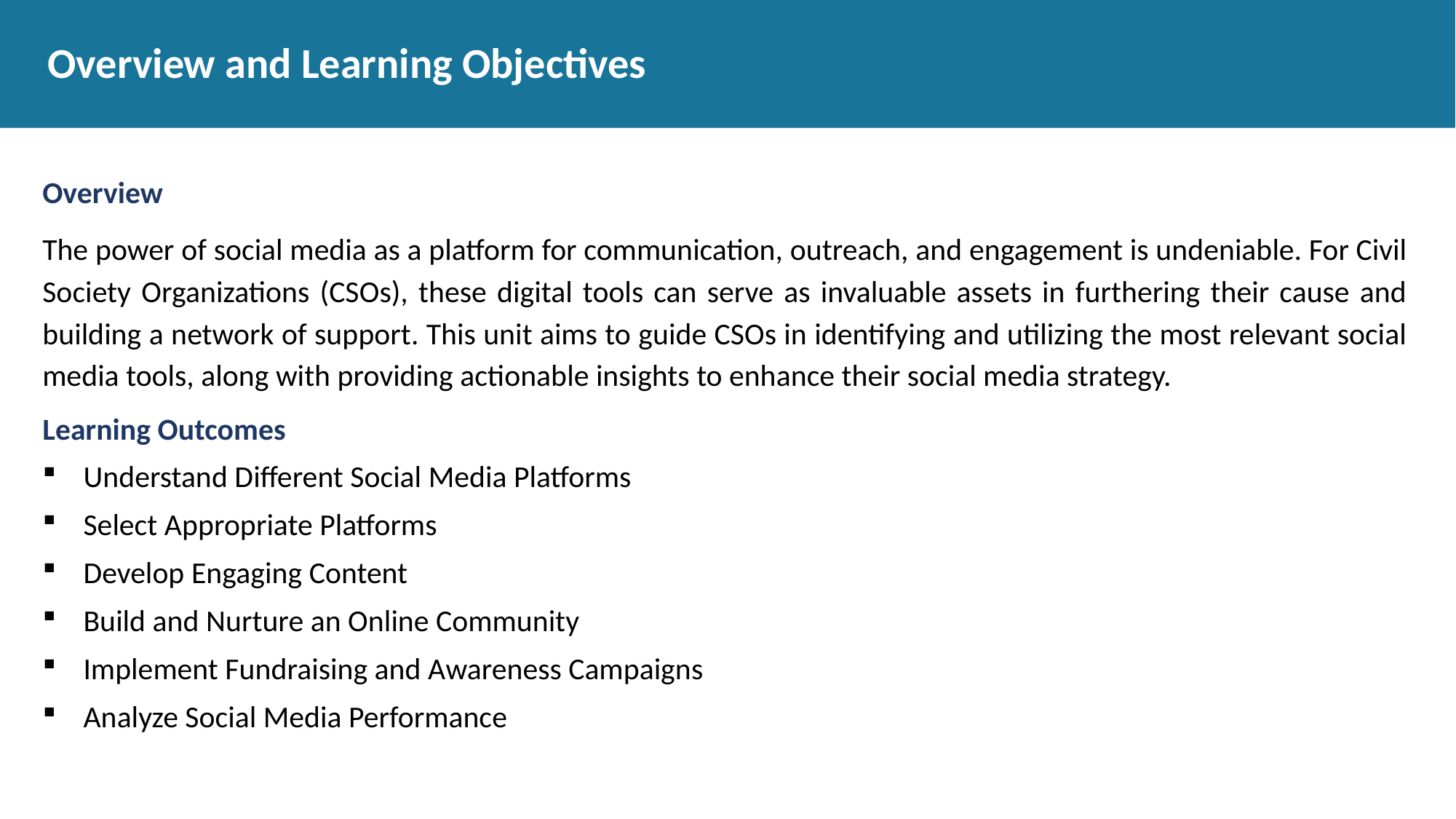

# Overview and Learning Objectives

Overview
The power of social media as a platform for communication, outreach, and engagement is undeniable. For Civil Society Organizations (CSOs), these digital tools can serve as invaluable assets in furthering their cause and building a network of support. This unit aims to guide CSOs in identifying and utilizing the most relevant social media tools, along with providing actionable insights to enhance their social media strategy.
Learning Outcomes
Understand Different Social Media Platforms
Select Appropriate Platforms
Develop Engaging Content
Build and Nurture an Online Community
Implement Fundraising and Awareness Campaigns
Analyze Social Media Performance